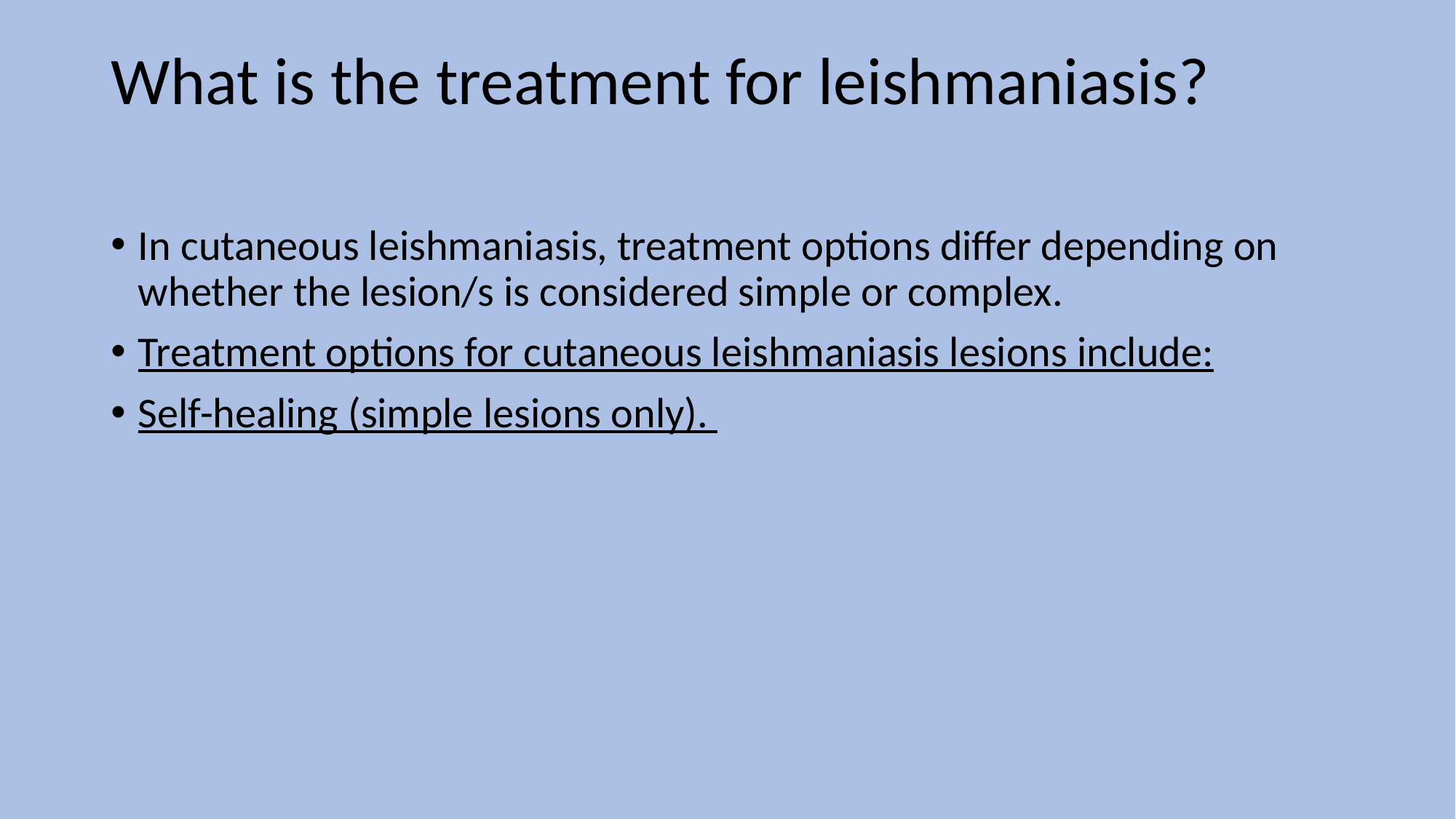

# What is the treatment for leishmaniasis?
In cutaneous leishmaniasis, treatment options differ depending on whether the lesion/s is considered simple or complex.
Treatment options for cutaneous leishmaniasis lesions include:
Self-healing (simple lesions only).